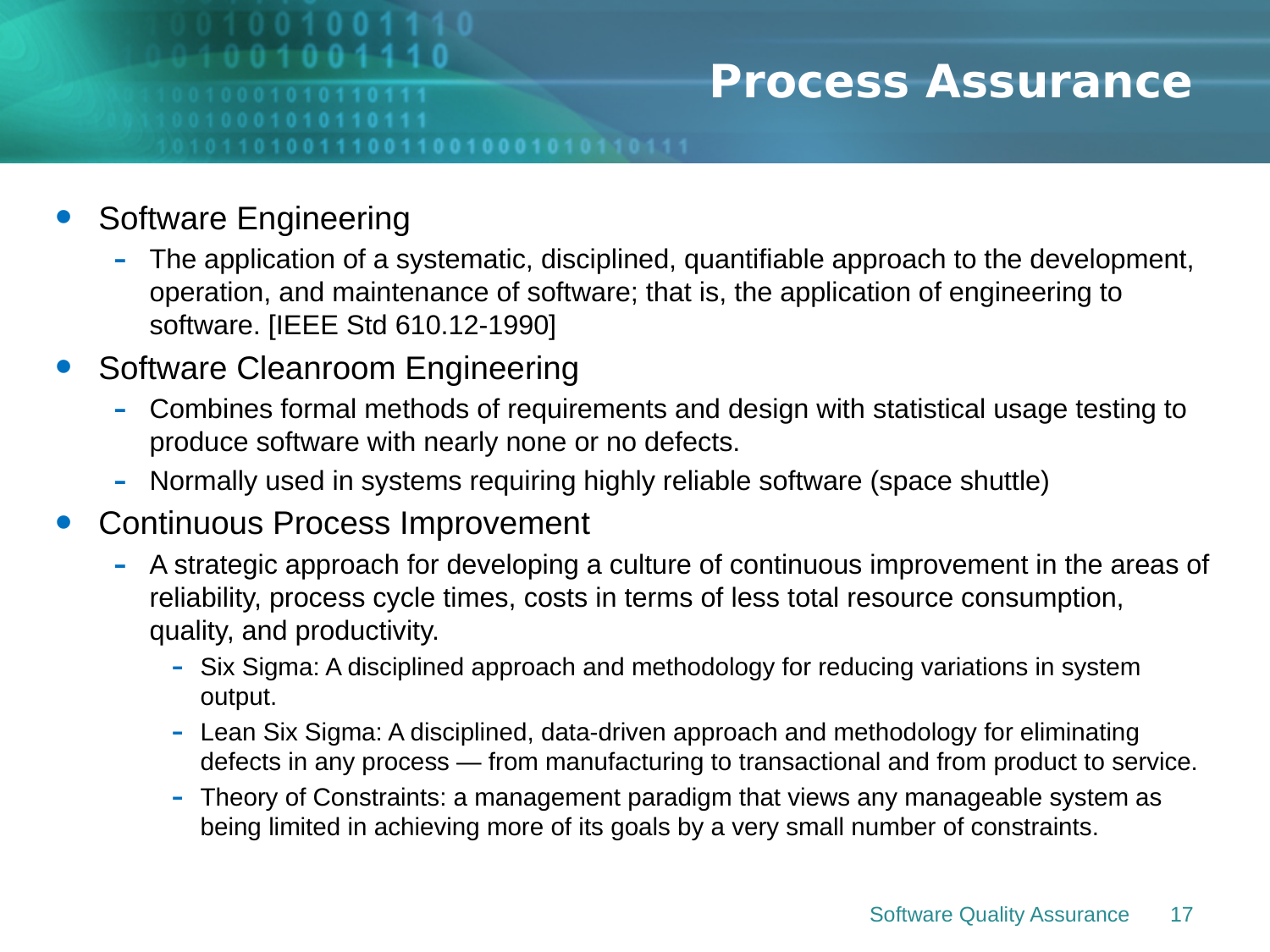

# Process Assurance
Software Engineering
The application of a systematic, disciplined, quantifiable approach to the development, operation, and maintenance of software; that is, the application of engineering to software. [IEEE Std 610.12-1990]
Software Cleanroom Engineering
Combines formal methods of requirements and design with statistical usage testing to produce software with nearly none or no defects.
Normally used in systems requiring highly reliable software (space shuttle)
Continuous Process Improvement
A strategic approach for developing a culture of continuous improvement in the areas of reliability, process cycle times, costs in terms of less total resource consumption, quality, and productivity.
Six Sigma: A disciplined approach and methodology for reducing variations in system output.
Lean Six Sigma: A disciplined, data-driven approach and methodology for eliminating defects in any process — from manufacturing to transactional and from product to service.
Theory of Constraints: a management paradigm that views any manageable system as being limited in achieving more of its goals by a very small number of constraints.
Software Quality Assurance
17